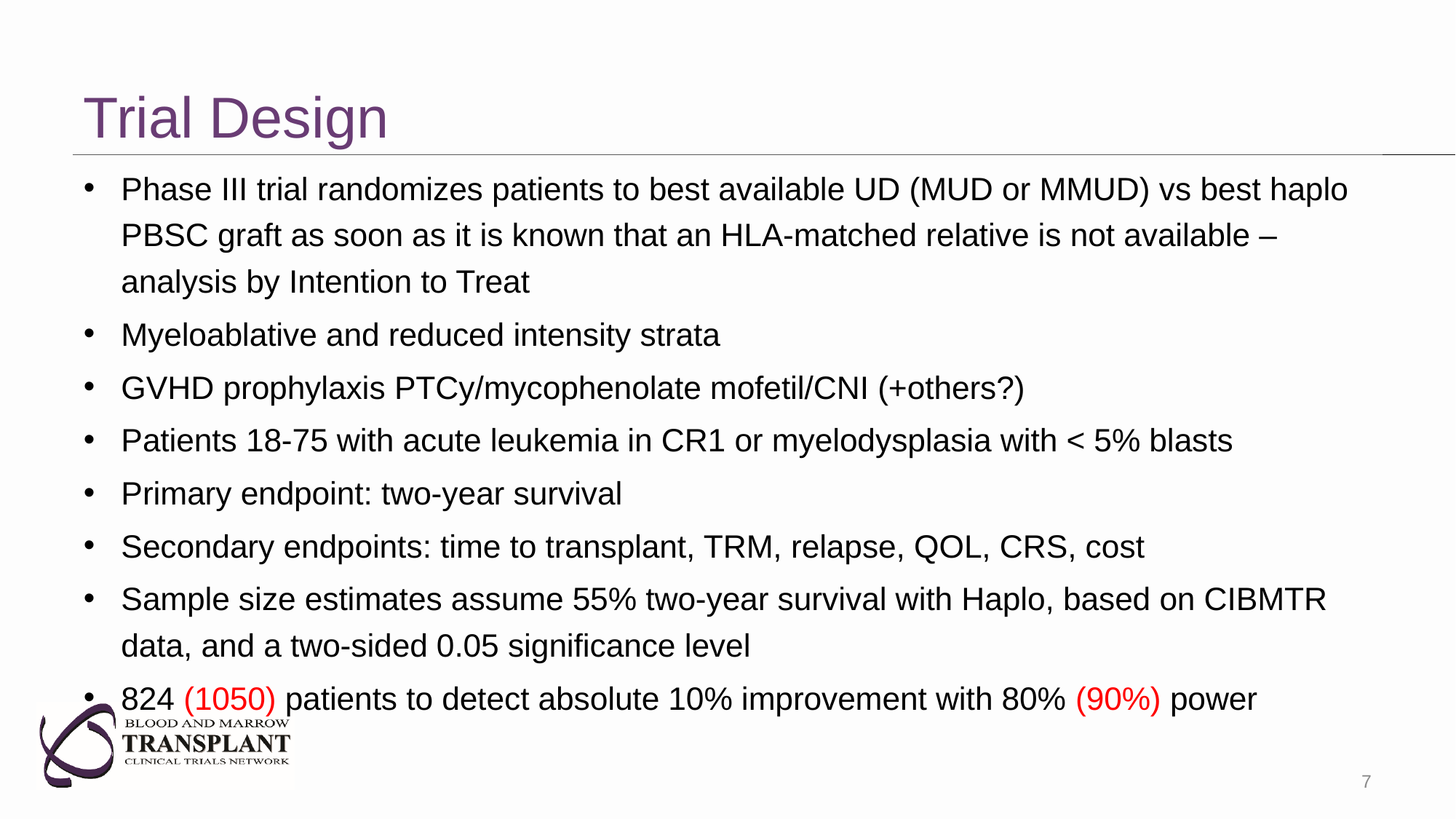

# Trial Design
Phase III trial randomizes patients to best available UD (MUD or MMUD) vs best haplo PBSC graft as soon as it is known that an HLA-matched relative is not available – analysis by Intention to Treat
Myeloablative and reduced intensity strata
GVHD prophylaxis PTCy/mycophenolate mofetil/CNI (+others?)
Patients 18-75 with acute leukemia in CR1 or myelodysplasia with < 5% blasts
Primary endpoint: two-year survival
Secondary endpoints: time to transplant, TRM, relapse, QOL, CRS, cost
Sample size estimates assume 55% two-year survival with Haplo, based on CIBMTR data, and a two-sided 0.05 significance level
824 (1050) patients to detect absolute 10% improvement with 80% (90%) power
7